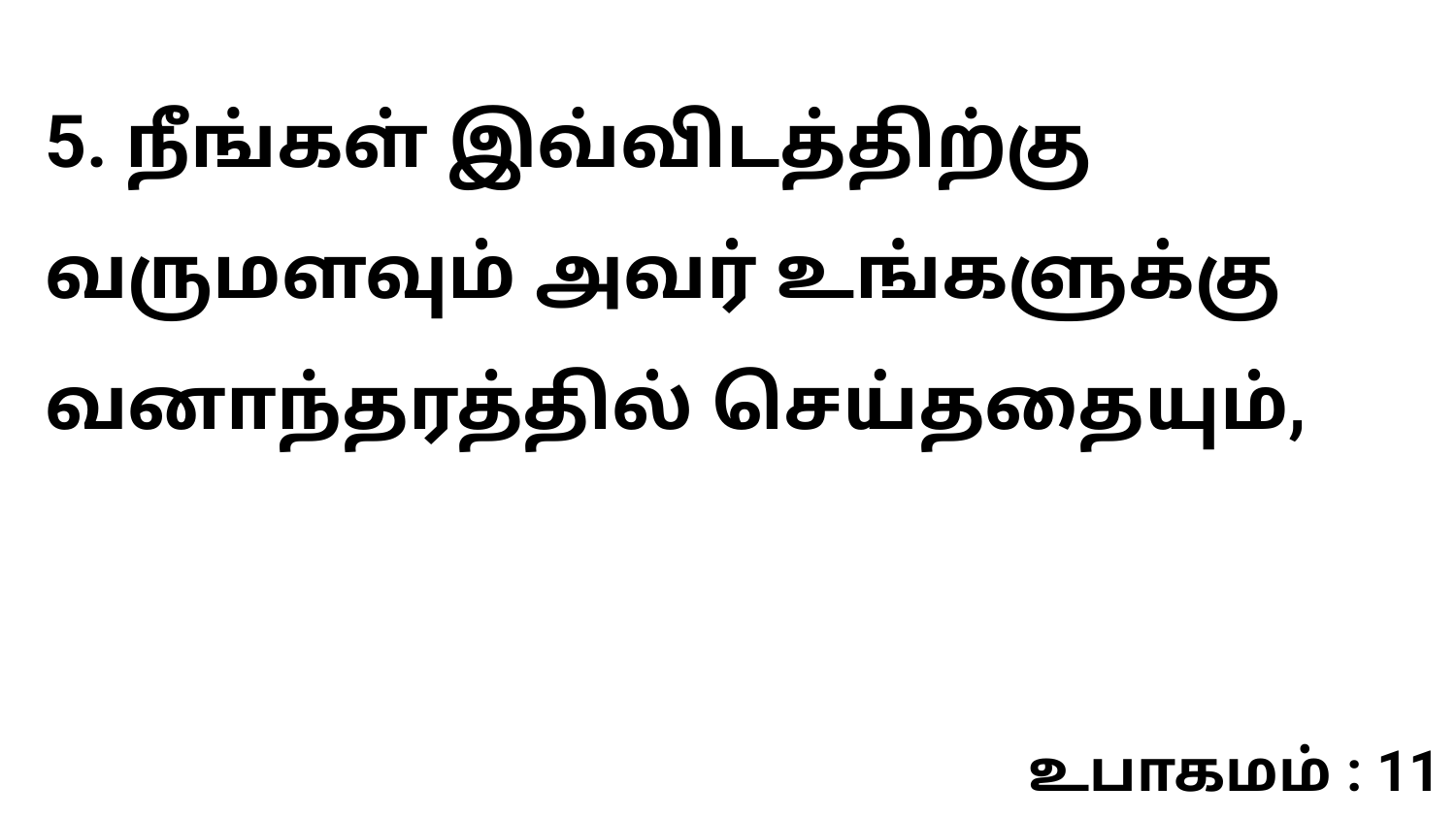

5. நீங்கள் இவ்விடத்திற்கு வருமளவும் அவர் உங்களுக்கு வனாந்தரத்தில் செய்ததையும்,
உபாகமம் : 11